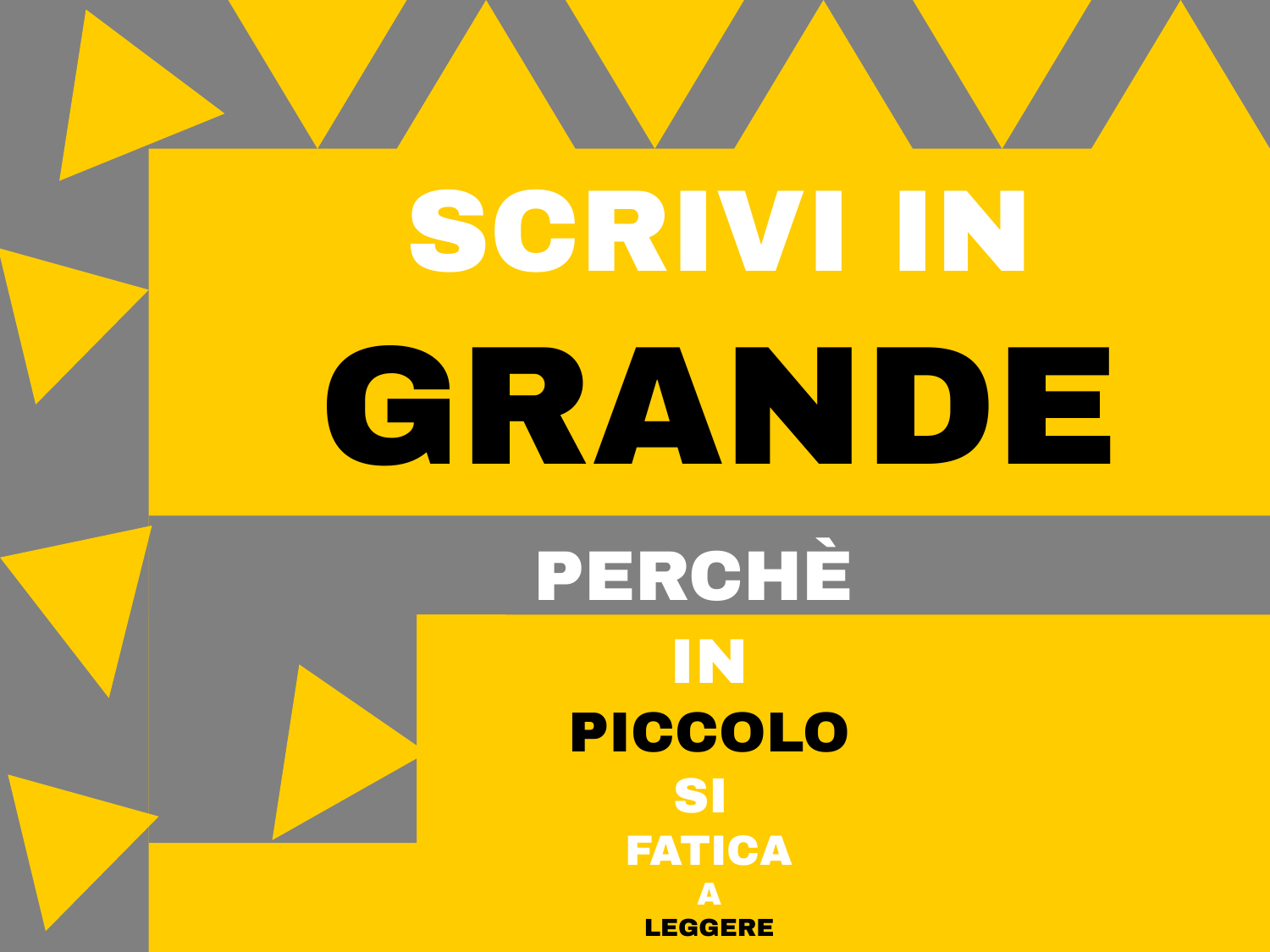

SCRIVI IN GRANDE

PERCHÈ
IN
PICCOLO
SI
FATICA
A
LEGGERE